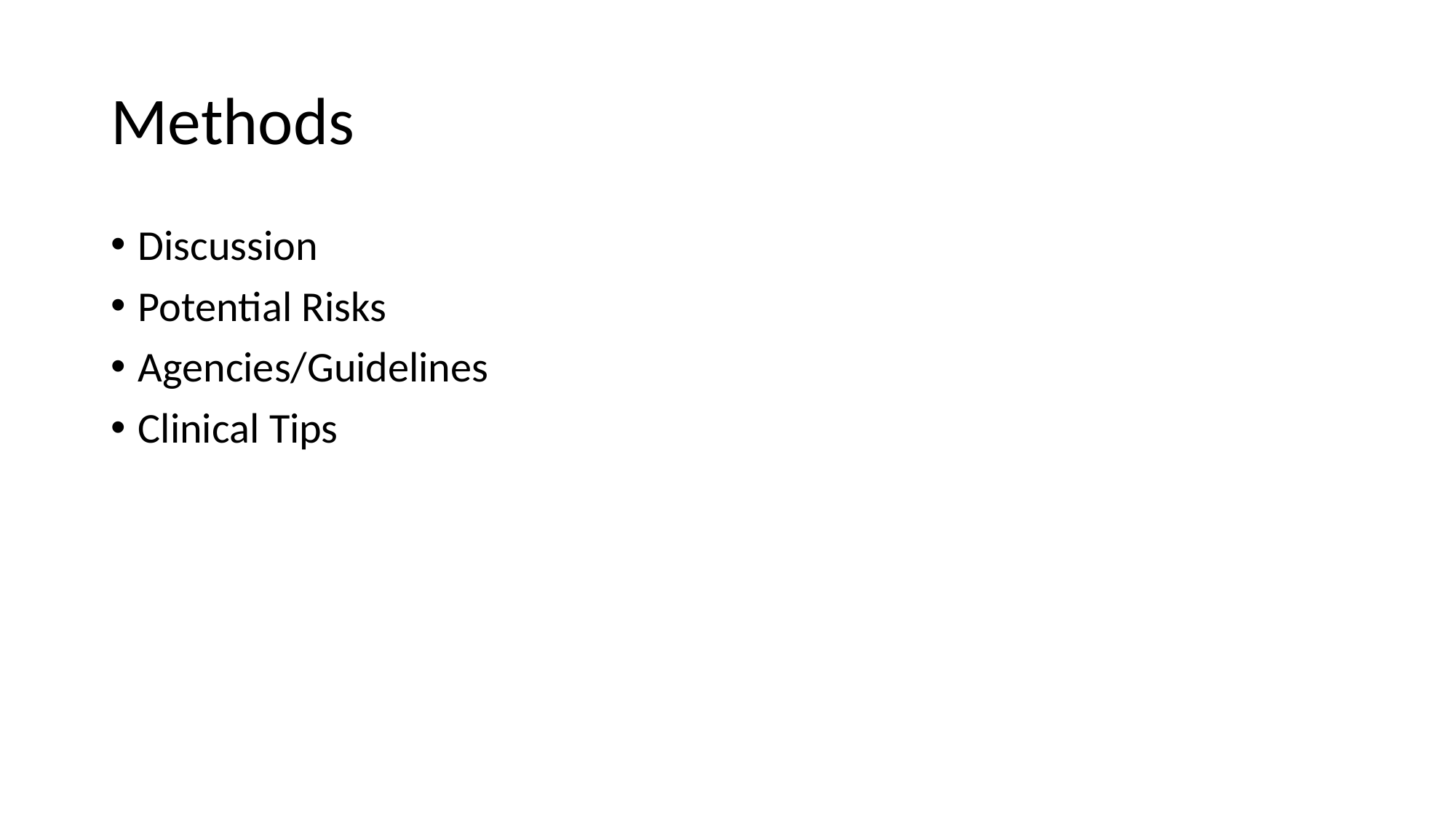

# Methods
Discussion
Potential Risks
Agencies/Guidelines
Clinical Tips